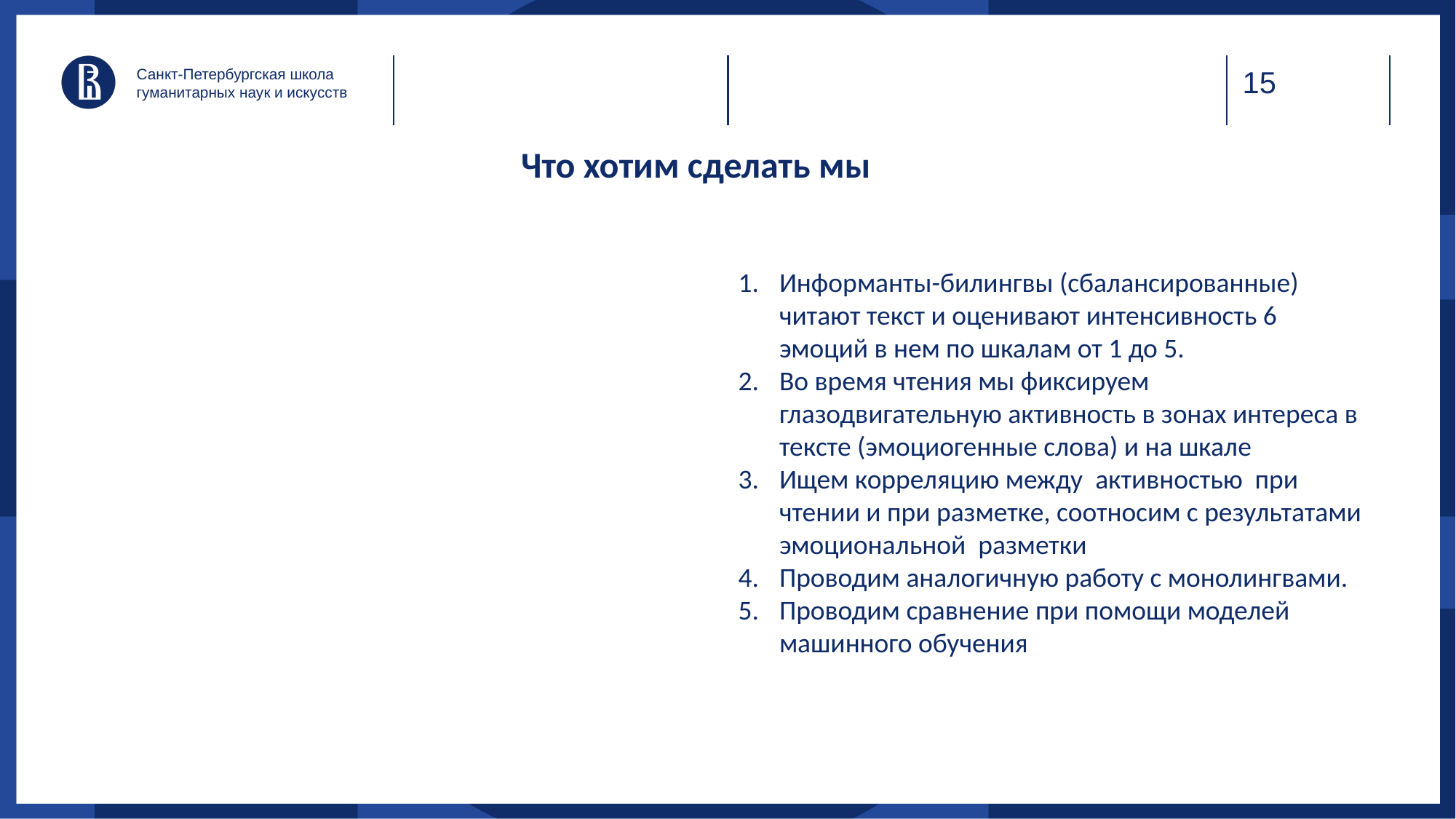

Санкт-Петербургская школа гуманитарных наук и искусств

Что хотим сделать мы

Информанты-билингвы (сбалансированные) читают текст и оценивают интенсивность 6 эмоций в нем по шкалам от 1 до 5.
Во время чтения мы фиксируем глазодвигательную активность в зонах интереса в тексте (эмоциогенные слова) и на шкале
Ищем корреляцию между  активностью  при чтении и при разметке, соотносим с результатами эмоциональной  разметки
Проводим аналогичную работу с монолингвами.
Проводим сравнение при помощи моделей машинного обучения